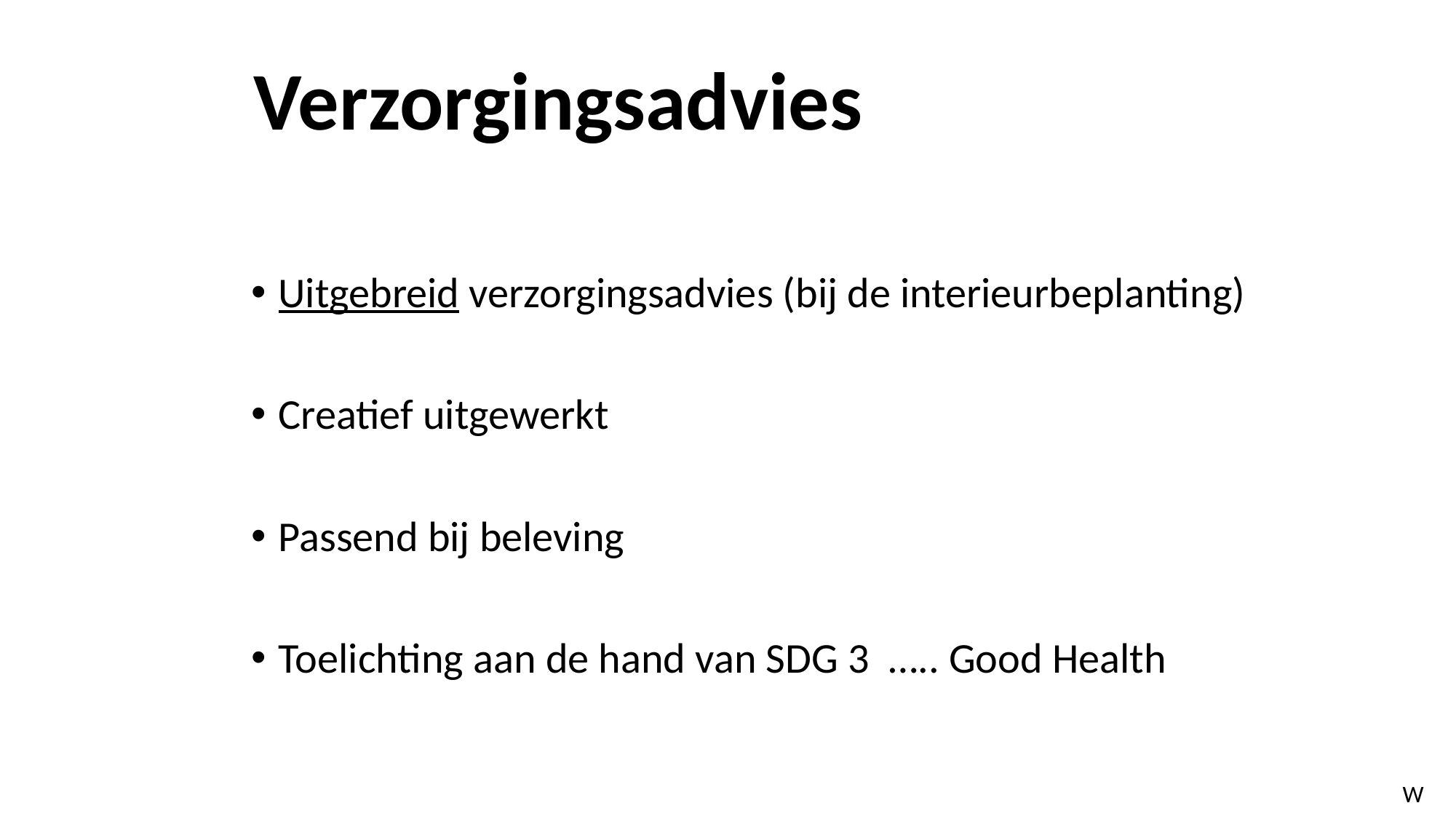

Verzorgingsadvies
Uitgebreid verzorgingsadvies (bij de interieurbeplanting)

Creatief uitgewerkt

Passend bij beleving

Toelichting aan de hand van SDG 3  ….. Good Health

W